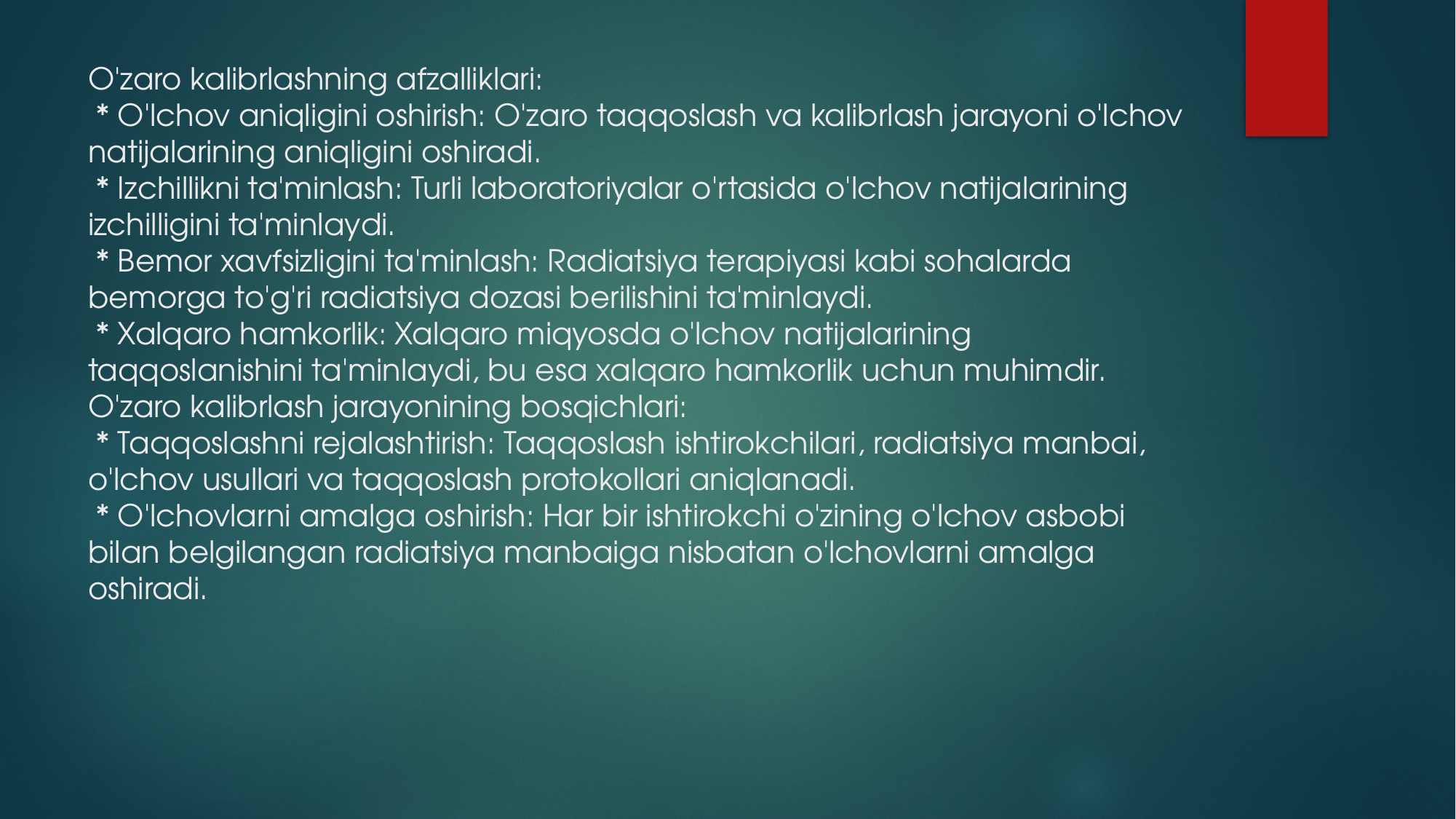

# O'zaro kalibrlashning afzalliklari: * O'lchov aniqligini oshirish: O'zaro taqqoslash va kalibrlash jarayoni o'lchov natijalarining aniqligini oshiradi. * Izchillikni ta'minlash: Turli laboratoriyalar o'rtasida o'lchov natijalarining izchilligini ta'minlaydi. * Bemor xavfsizligini ta'minlash: Radiatsiya terapiyasi kabi sohalarda bemorga to'g'ri radiatsiya dozasi berilishini ta'minlaydi. * Xalqaro hamkorlik: Xalqaro miqyosda o'lchov natijalarining taqqoslanishini ta'minlaydi, bu esa xalqaro hamkorlik uchun muhimdir. O'zaro kalibrlash jarayonining bosqichlari: * Taqqoslashni rejalashtirish: Taqqoslash ishtirokchilari, radiatsiya manbai, o'lchov usullari va taqqoslash protokollari aniqlanadi. * O'lchovlarni amalga oshirish: Har bir ishtirokchi o'zining o'lchov asbobi bilan belgilangan radiatsiya manbaiga nisbatan o'lchovlarni amalga oshiradi.